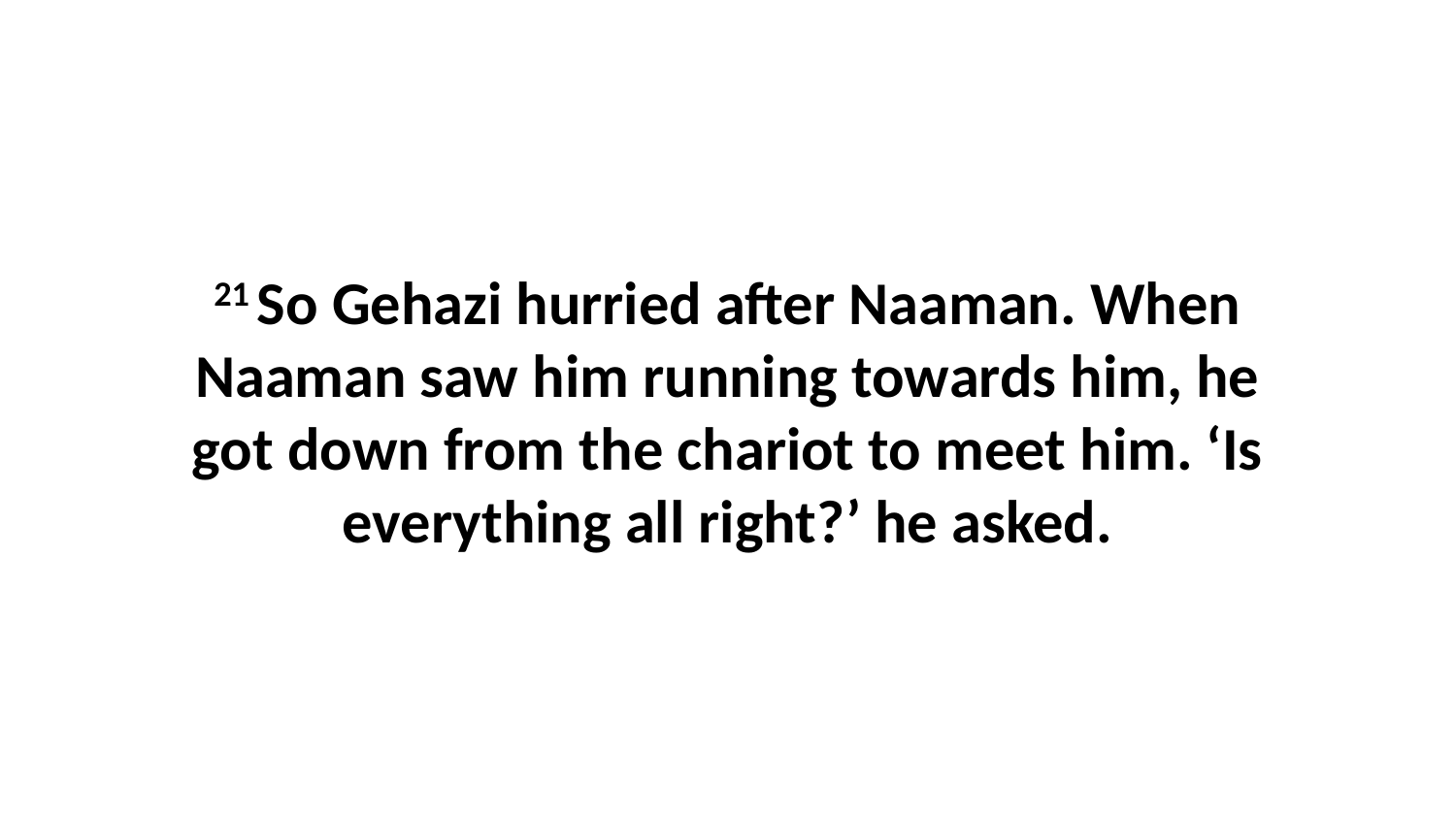

21 So Gehazi hurried after Naaman. When Naaman saw him running towards him, he got down from the chariot to meet him. ‘Is everything all right?’ he asked.